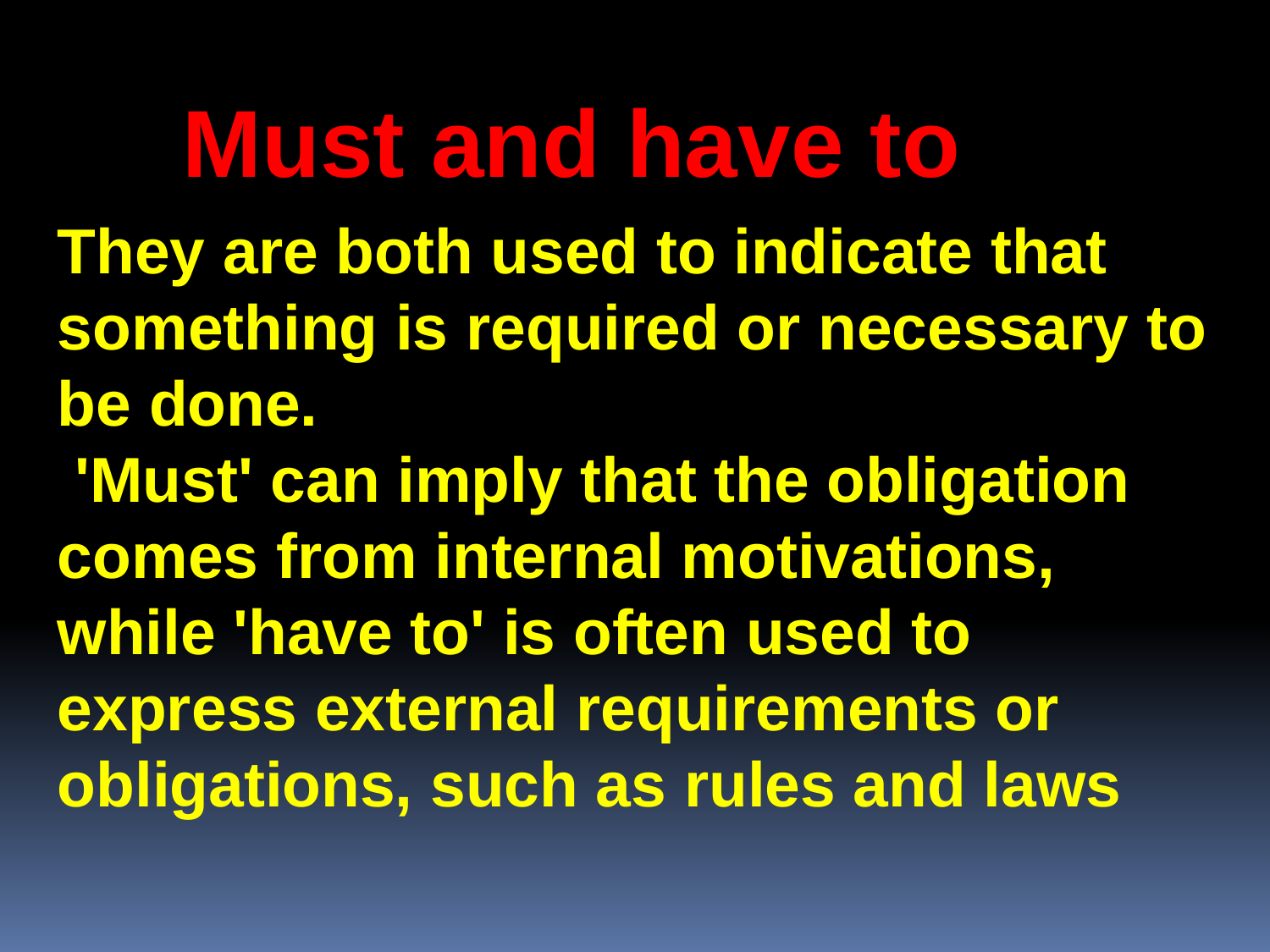

Must and have to
They are both used to indicate that something is required or necessary to be done.
 'Must' can imply that the obligation comes from internal motivations, while 'have to' is often used to express external requirements or obligations, such as rules and laws